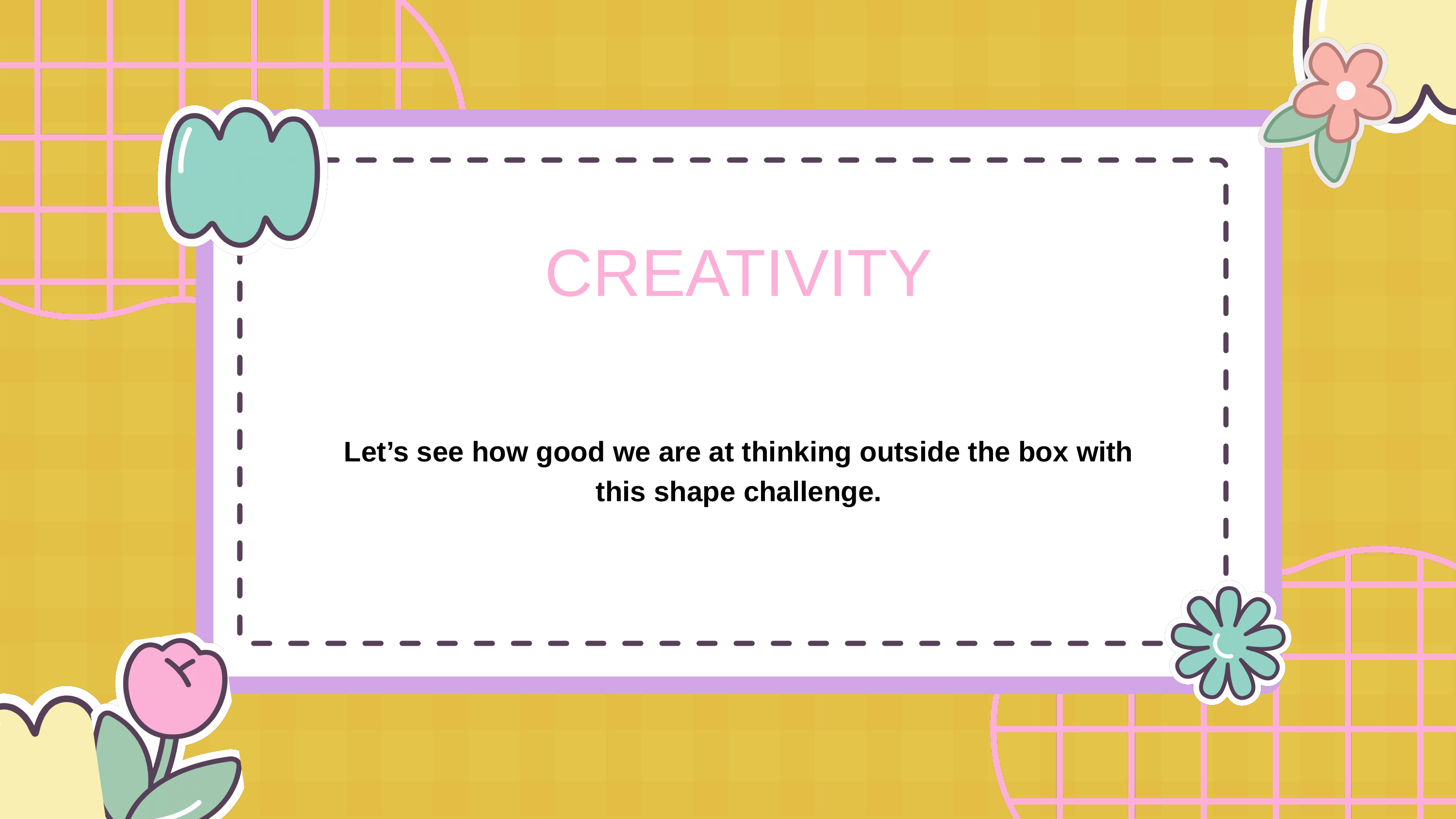

CREATIVITY
Let’s see how good we are at thinking outside the box with this shape challenge.